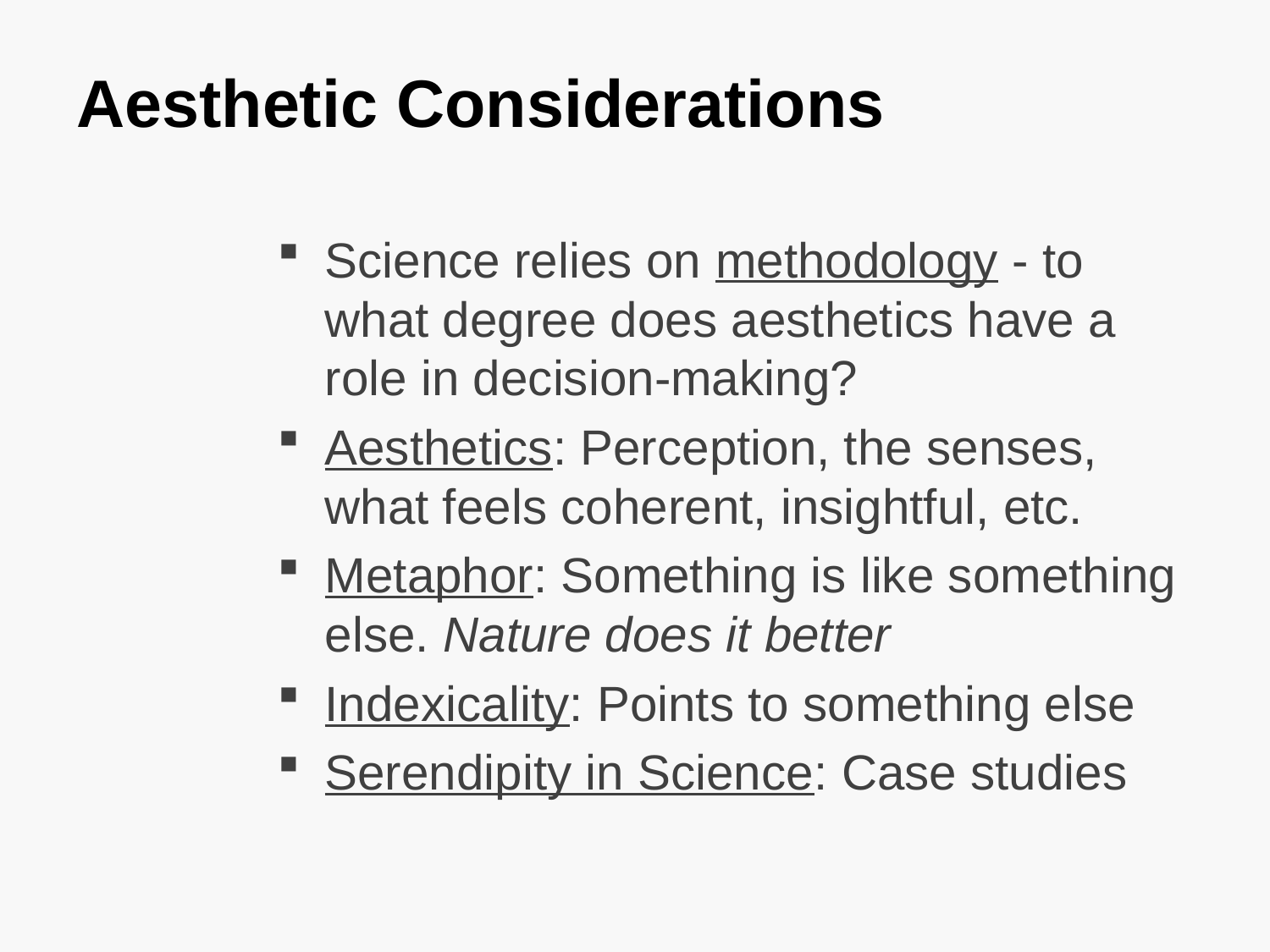

# Aesthetic Considerations
Science relies on methodology - to what degree does aesthetics have a role in decision-making?
Aesthetics: Perception, the senses, what feels coherent, insightful, etc.
Metaphor: Something is like something else. Nature does it better
Indexicality: Points to something else
Serendipity in Science: Case studies